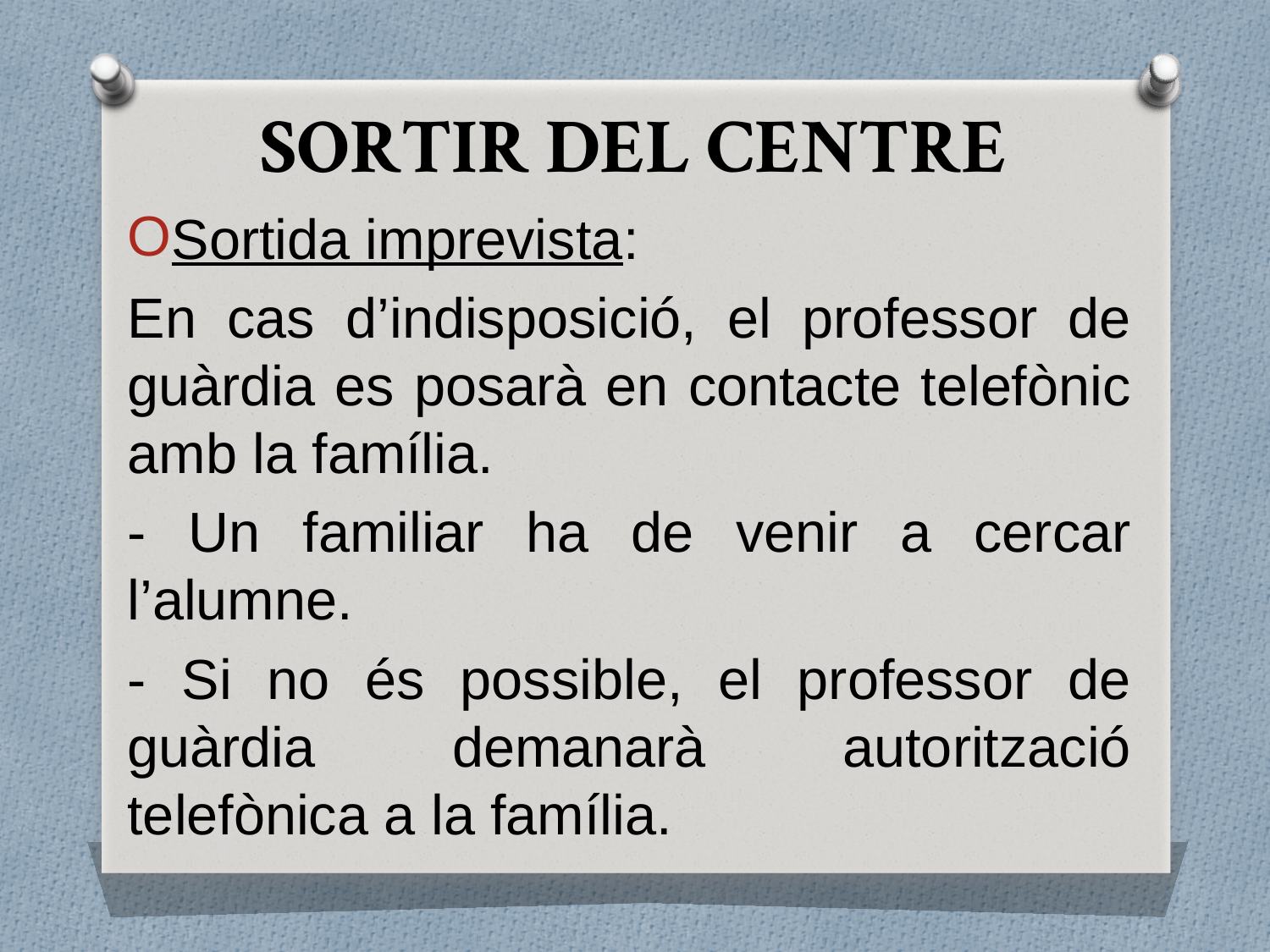

# SORTIR DEL CENTRE
Sortida imprevista:
En cas d’indisposició, el professor de guàrdia es posarà en contacte telefònic amb la família.
- Un familiar ha de venir a cercar l’alumne.
- Si no és possible, el professor de guàrdia demanarà autorització telefònica a la família.